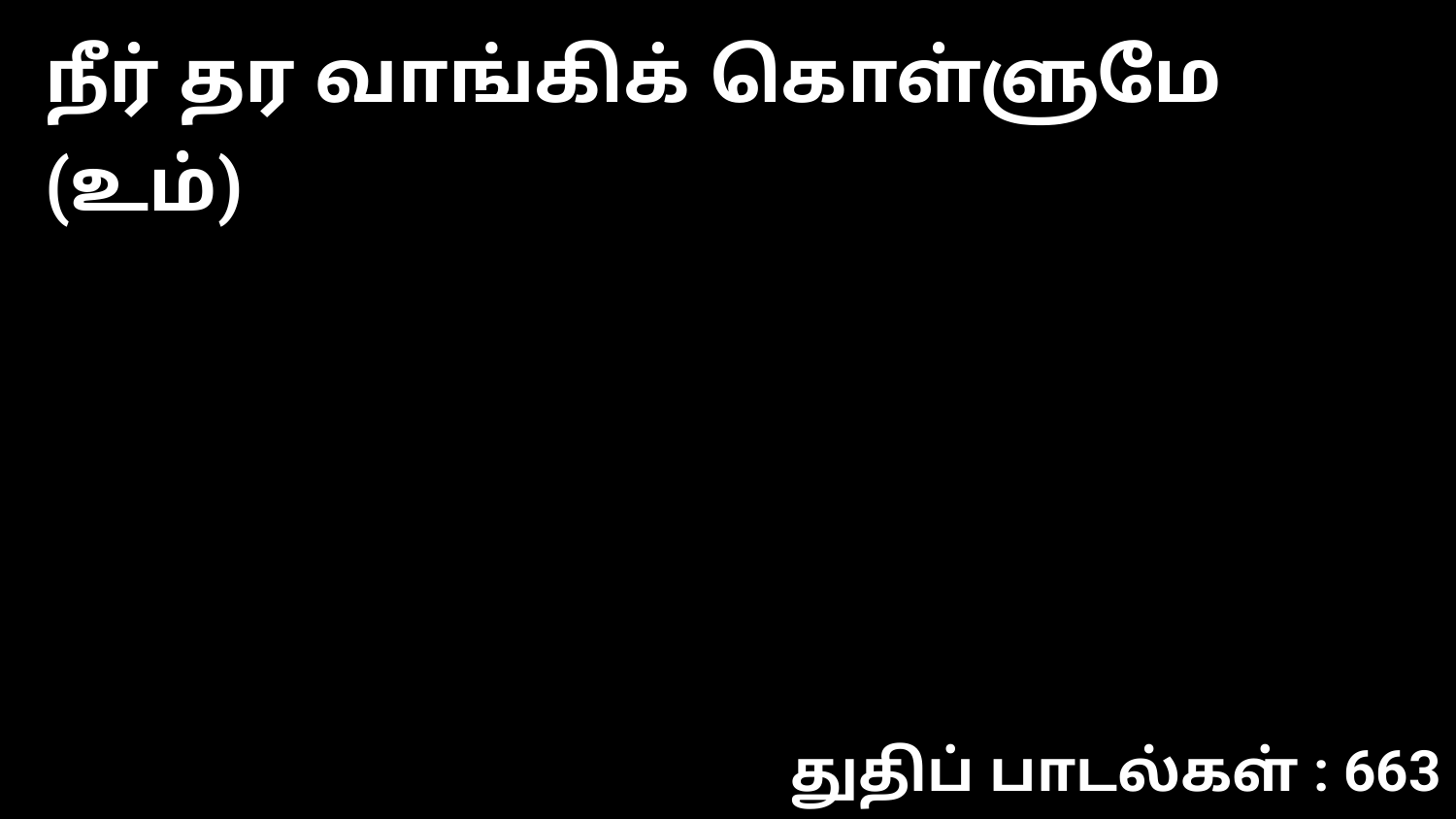

நீர் தர வாங்கிக் கொள்ளுமே (உம்)
துதிப் பாடல்கள் : 663